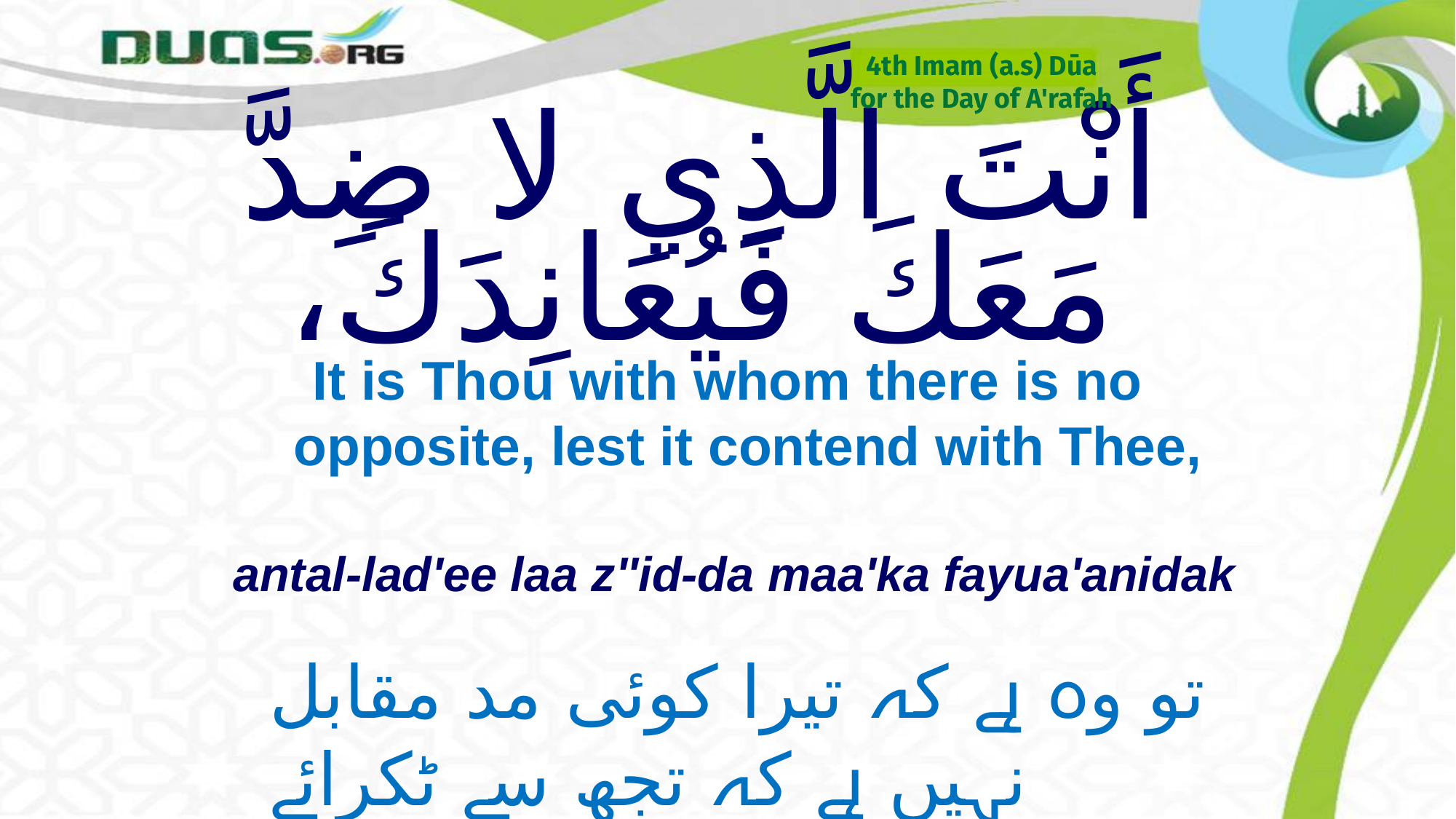

4th Imam (a.s) Dūa
for the Day of A'rafah
# أَنْتَ الَّذِي لا ضِدَّ مَعَكَ فَيُعَانِدَكَ،
It is Thou with whom there is no opposite, lest it contend with Thee,
antal-lad'ee laa z''id-da maa'ka fayua'anidak
تو وہ ہے کہ تیرا کوئی مد مقابل نہیں ہے کہ تجھ سے ٹکرائے